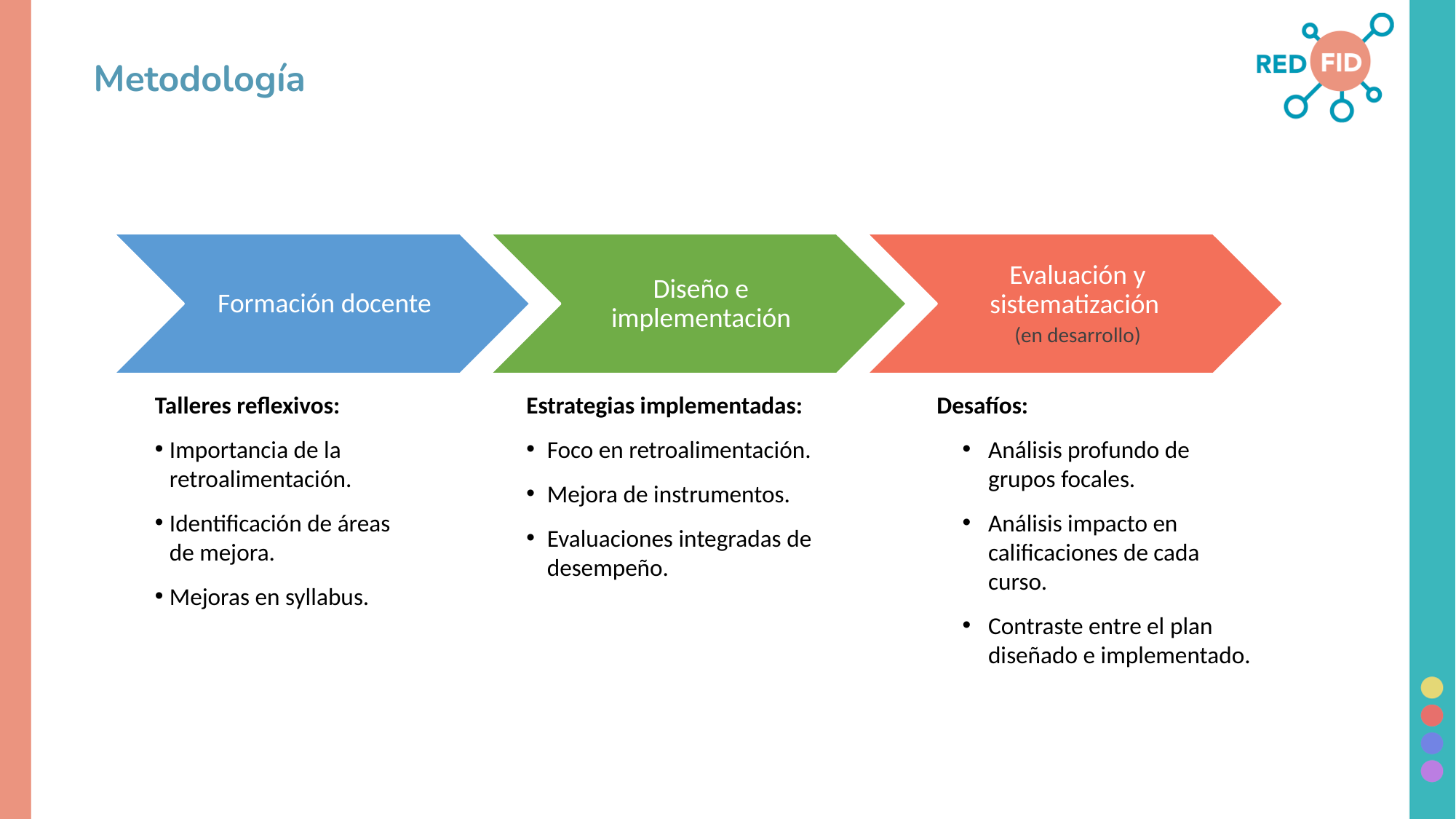

Metodología
Formación docente
Diseño e implementación
Evaluación y sistematización
(en desarrollo)
Talleres reflexivos:
Importancia de la retroalimentación.
Identificación de áreas de mejora.
Mejoras en syllabus.
Estrategias implementadas:
Foco en retroalimentación.
Mejora de instrumentos.
Evaluaciones integradas de desempeño.
Desafíos:
Análisis profundo de grupos focales.
Análisis impacto en calificaciones de cada curso.
Contraste entre el plan diseñado e implementado.